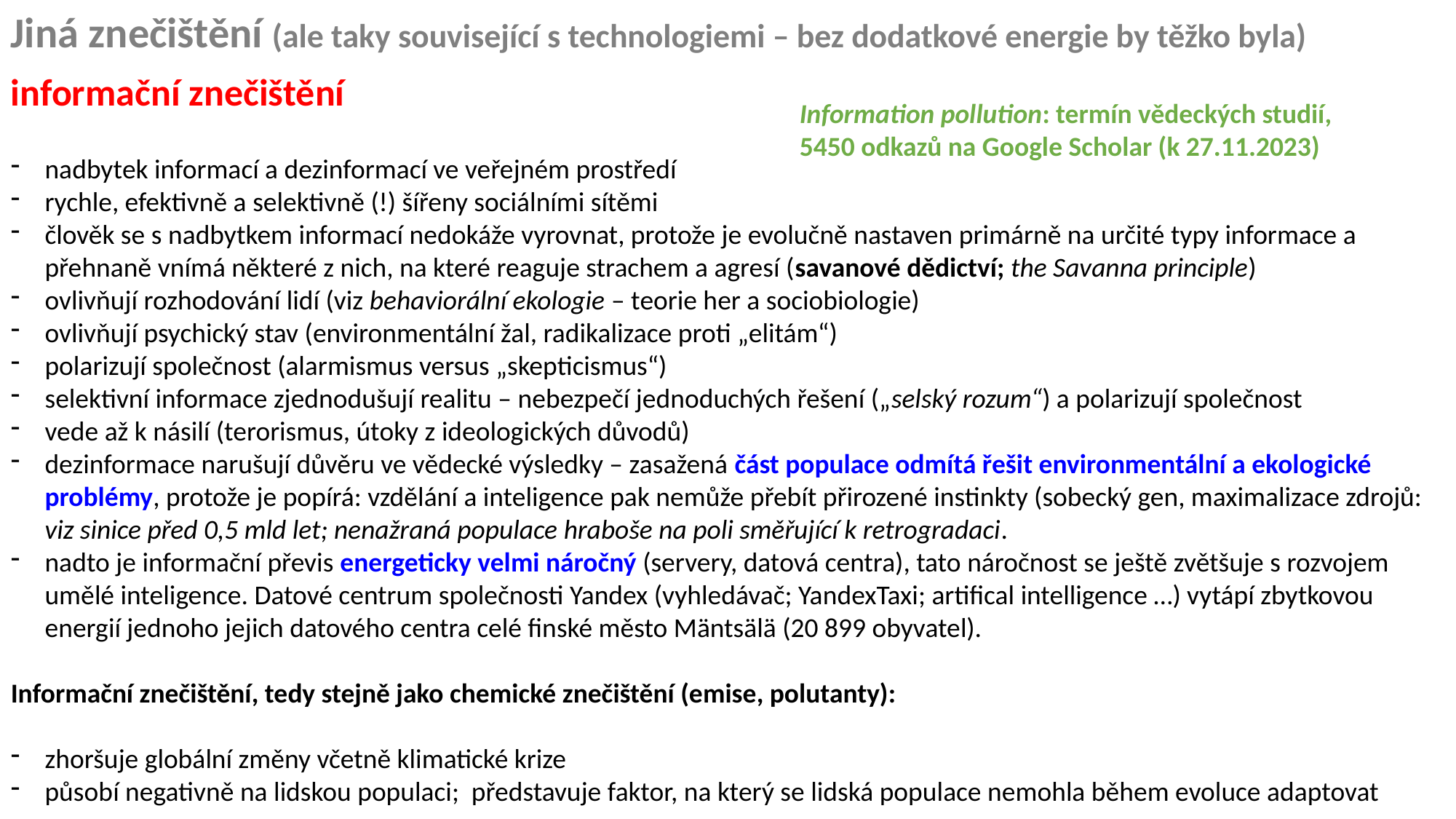

Jiná znečištění (ale taky související s technologiemi – bez dodatkové energie by těžko byla)
informační znečištění
Information pollution: termín vědeckých studií, 5450 odkazů na Google Scholar (k 27.11.2023)
nadbytek informací a dezinformací ve veřejném prostředí
rychle, efektivně a selektivně (!) šířeny sociálními sítěmi
člověk se s nadbytkem informací nedokáže vyrovnat, protože je evolučně nastaven primárně na určité typy informace a přehnaně vnímá některé z nich, na které reaguje strachem a agresí (savanové dědictví; the Savanna principle)
ovlivňují rozhodování lidí (viz behaviorální ekologie – teorie her a sociobiologie)
ovlivňují psychický stav (environmentální žal, radikalizace proti „elitám“)
polarizují společnost (alarmismus versus „skepticismus“)
selektivní informace zjednodušují realitu – nebezpečí jednoduchých řešení („selský rozum“) a polarizují společnost
vede až k násilí (terorismus, útoky z ideologických důvodů)
dezinformace narušují důvěru ve vědecké výsledky – zasažená část populace odmítá řešit environmentální a ekologické problémy, protože je popírá: vzdělání a inteligence pak nemůže přebít přirozené instinkty (sobecký gen, maximalizace zdrojů: viz sinice před 0,5 mld let; nenažraná populace hraboše na poli směřující k retrogradaci.
nadto je informační převis energeticky velmi náročný (servery, datová centra), tato náročnost se ještě zvětšuje s rozvojem umělé inteligence. Datové centrum společnosti Yandex (vyhledávač; YandexTaxi; artifical intelligence …) vytápí zbytkovou energií jednoho jejich datového centra celé finské město Mäntsälä (20 899 obyvatel).

Informační znečištění, tedy stejně jako chemické znečištění (emise, polutanty):

zhoršuje globální změny včetně klimatické krize
působí negativně na lidskou populaci;  představuje faktor, na který se lidská populace nemohla během evoluce adaptovat